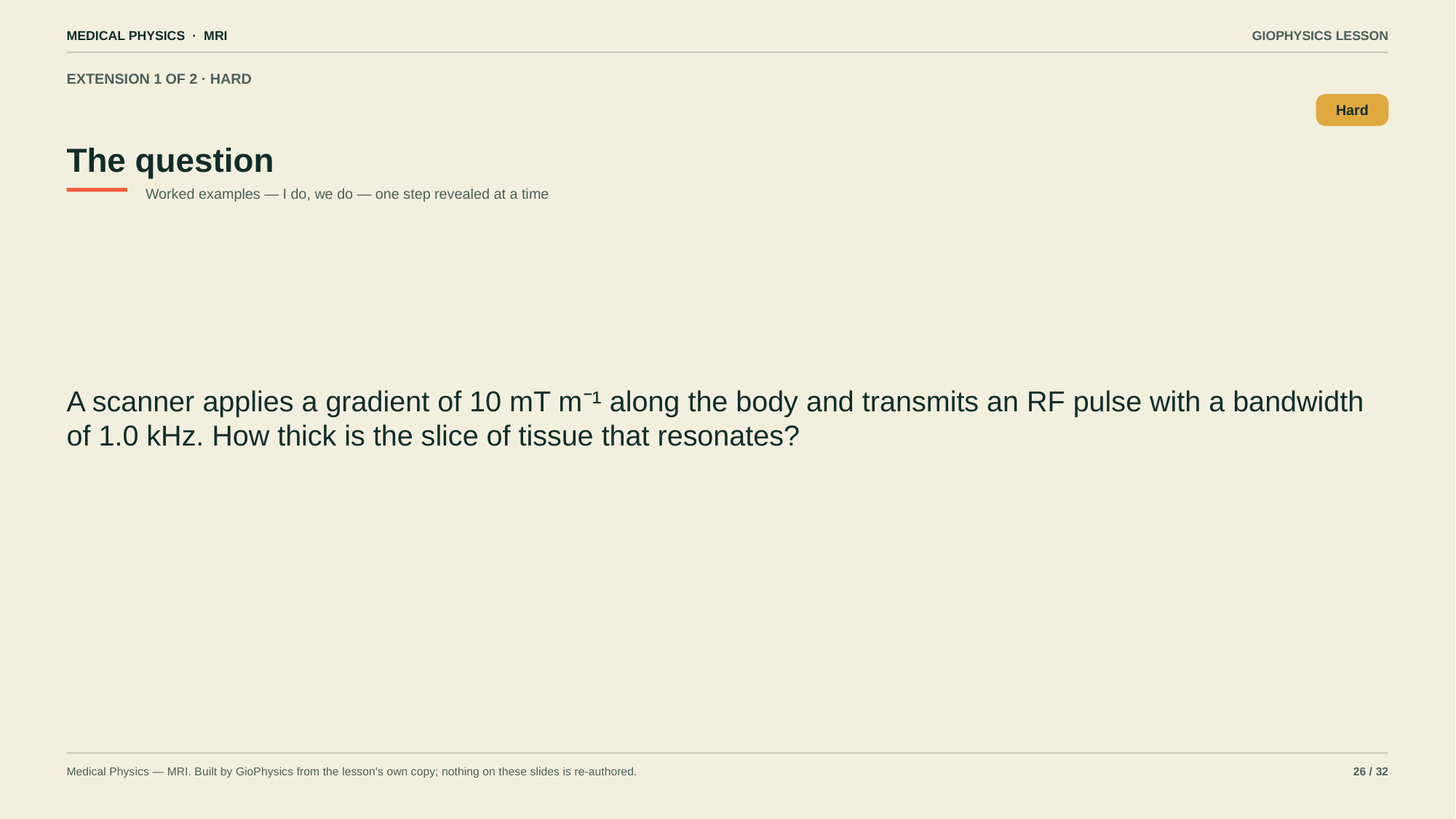

MEDICAL PHYSICS  ·  MRI
GIOPHYSICS LESSON

EXTENSION 1 OF 2 · HARD
The question

Hard
Worked examples — I do, we do — one step revealed at a time

A scanner applies a gradient of 10 mT m⁻¹ along the body and transmits an RF pulse with a bandwidth of 1.0 kHz. How thick is the slice of tissue that resonates?

Medical Physics — MRI. Built by GioPhysics from the lesson's own copy; nothing on these slides is re-authored.
26 / 32